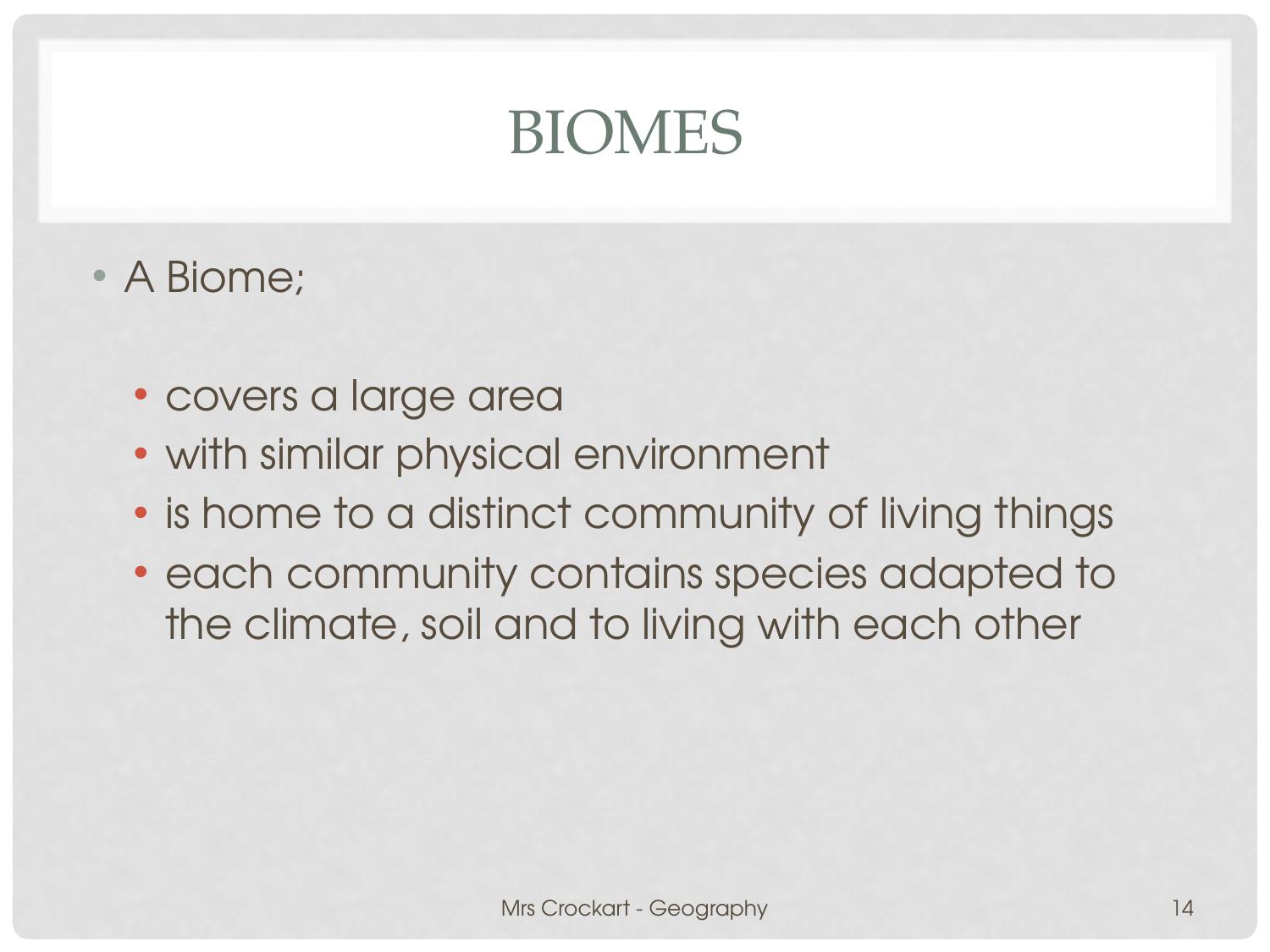

# Biomes
A Biome;

covers a large area
with similar physical environment
is home to a distinct community of living things
each community contains species adapted to the climate, soil and to living with each other
Mrs Crockart - Geography
14